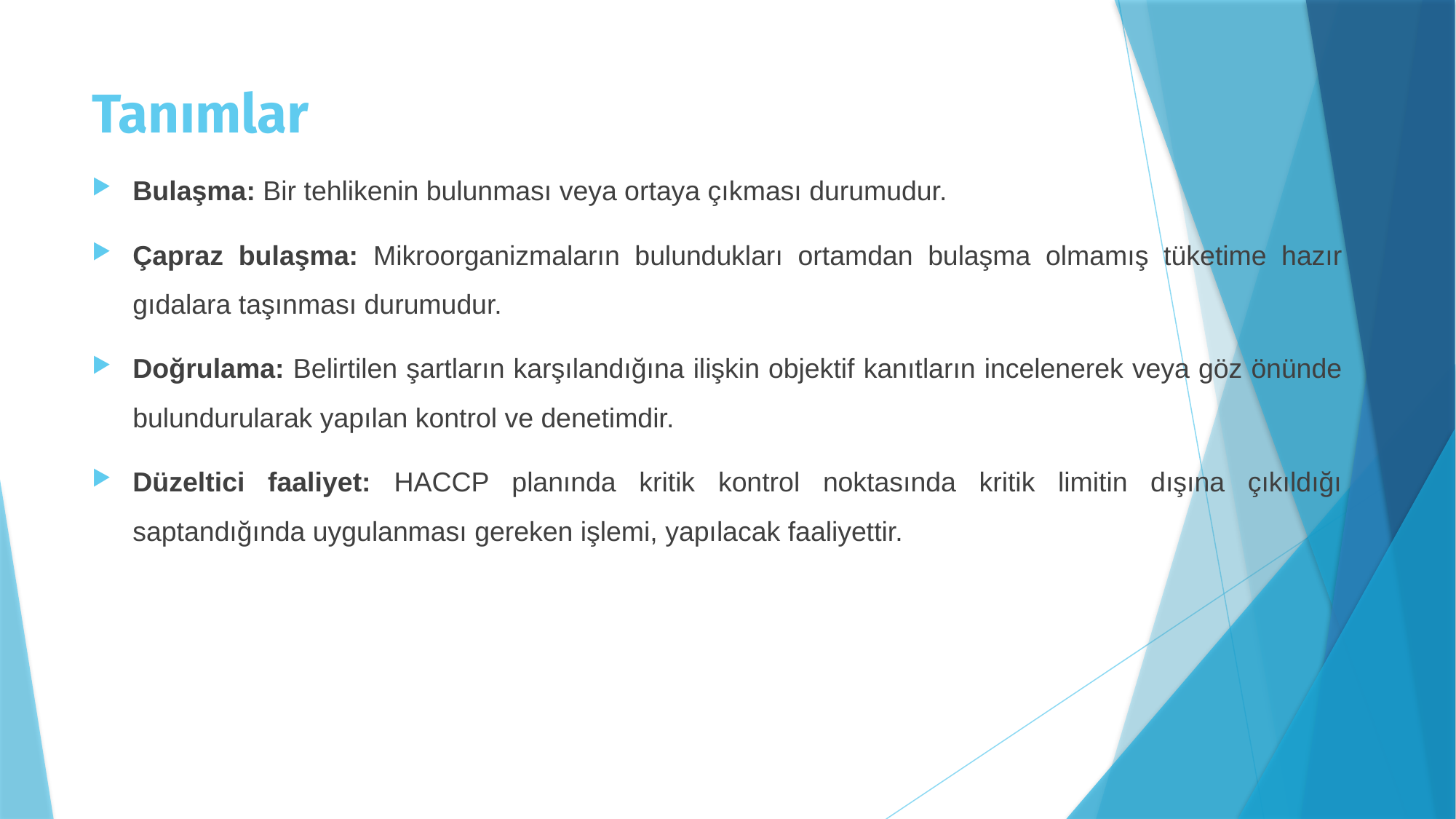

# Tanımlar
Bulaşma: Bir tehlikenin bulunması veya ortaya çıkması durumudur.
Çapraz bulaşma: Mikroorganizmaların bulundukları ortamdan bulaşma olmamış tüketime hazır gıdalara taşınması durumudur.
Doğrulama: Belirtilen şartların karşılandığına ilişkin objektif kanıtların incelenerek veya göz önünde bulundurularak yapılan kontrol ve denetimdir.
Düzeltici faaliyet: HACCP planında kritik kontrol noktasında kritik limitin dışına çıkıldığı saptandığında uygulanması gereken işlemi, yapılacak faaliyettir.